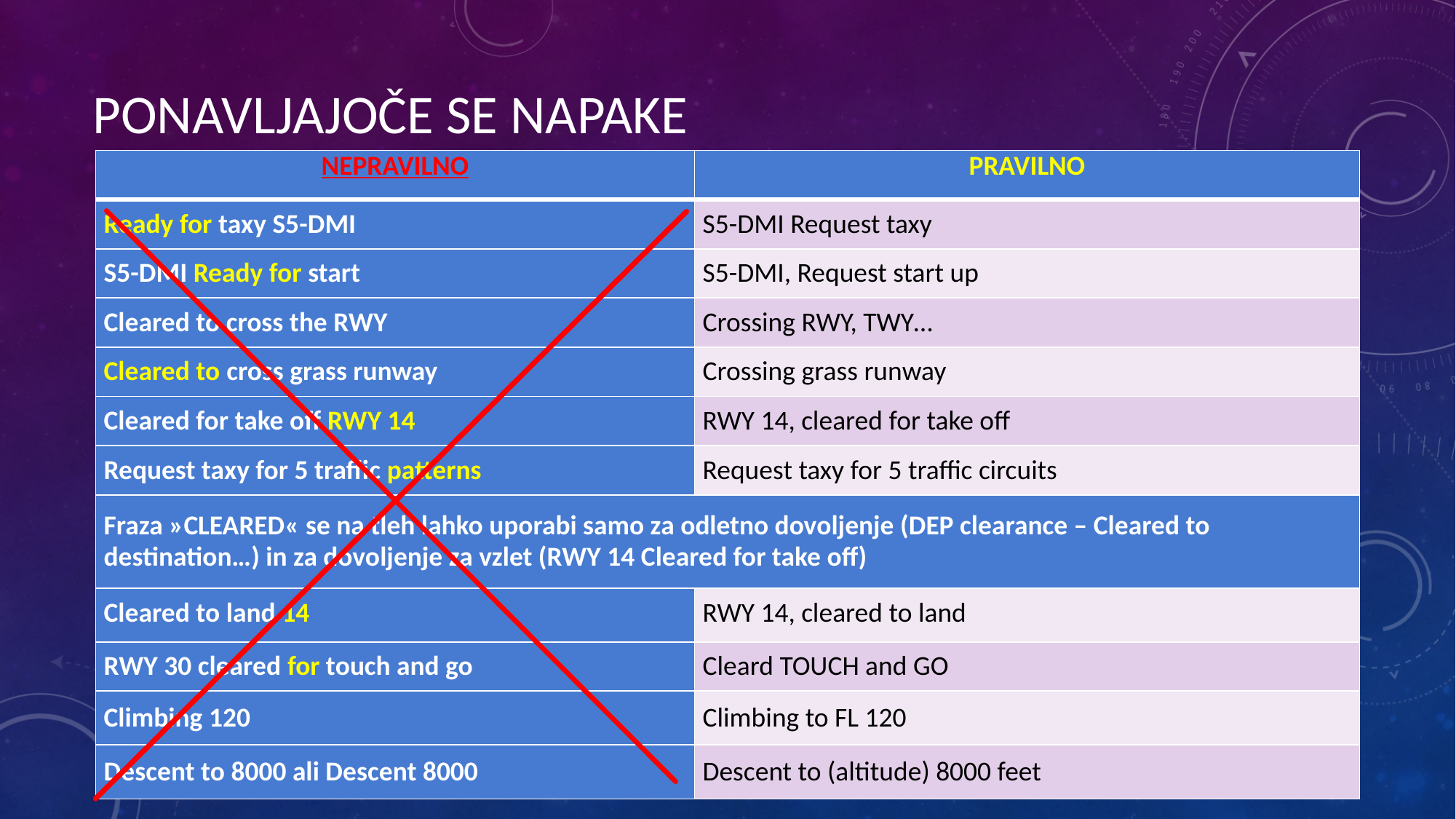

# Ponavljajoče se napake
| NEPRAVILNO | PRAVILNO |
| --- | --- |
| Ready for taxy S5-DMI | S5-DMI Request taxy |
| S5-DMI Ready for start | S5-DMI, Request start up |
| Cleared to cross the RWY | Crossing RWY, TWY… |
| Cleared to cross grass runway | Crossing grass runway |
| Cleared for take off RWY 14 | RWY 14, cleared for take off |
| Request taxy for 5 traffic patterns | Request taxy for 5 traffic circuits |
| Fraza »CLEARED« se na tleh lahko uporabi samo za odletno dovoljenje (DEP clearance – Cleared to destination…) in za dovoljenje za vzlet (RWY 14 Cleared for take off) |  |
| Cleared to land 14 | RWY 14, cleared to land |
| RWY 30 cleared for touch and go | Cleard TOUCH and GO |
| Climbing 120 | Climbing to FL 120 |
| Descent to 8000 ali Descent 8000 | Descent to (altitude) 8000 feet |